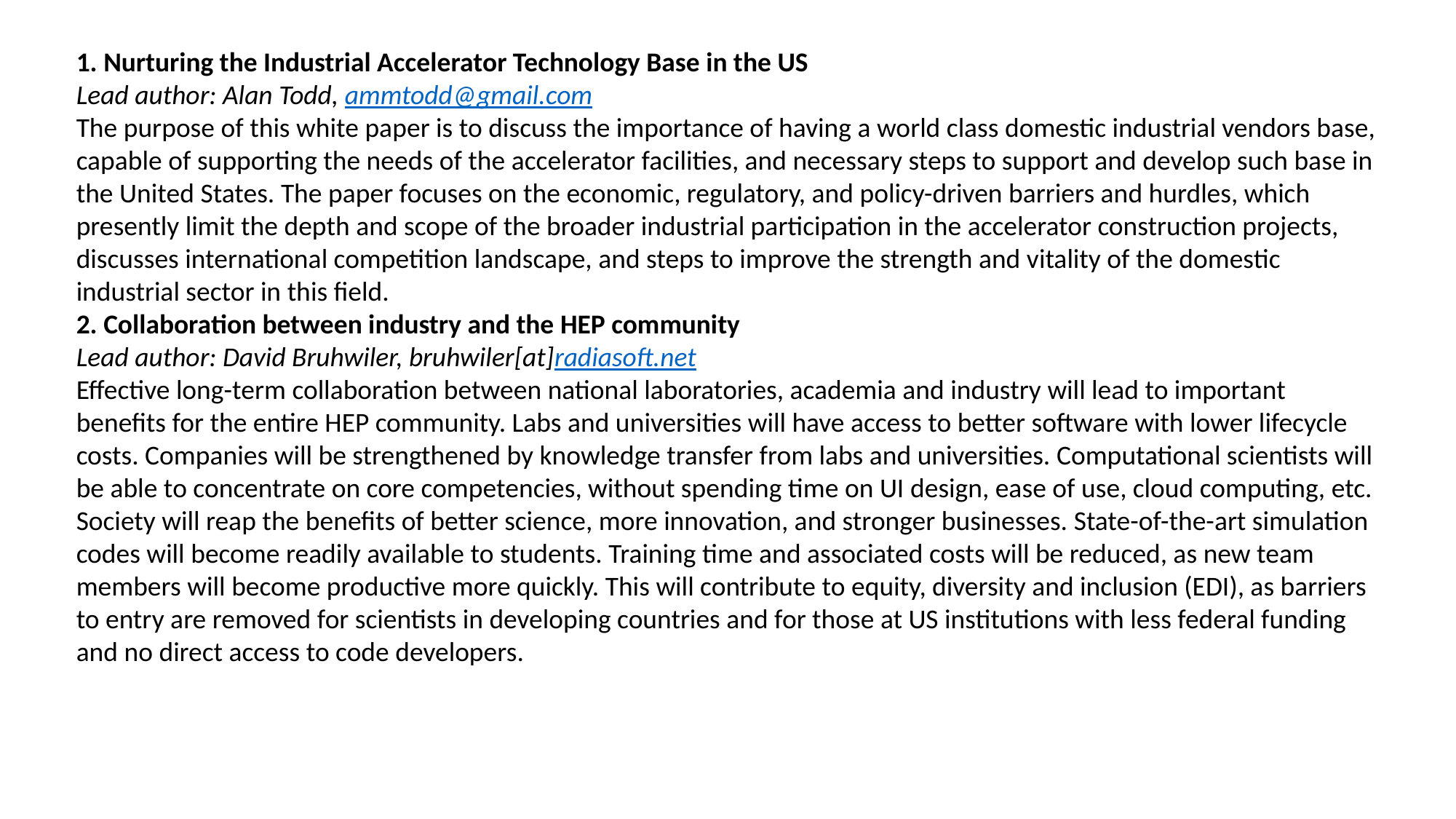

1. Nurturing the Industrial Accelerator Technology Base in the US
Lead author: Alan Todd, ammtodd@gmail.com
The purpose of this white paper is to discuss the importance of having a world class domestic industrial vendors base, capable of supporting the needs of the accelerator facilities, and necessary steps to support and develop such base in the United States. The paper focuses on the economic, regulatory, and policy-driven barriers and hurdles, which presently limit the depth and scope of the broader industrial participation in the accelerator construction projects, discusses international competition landscape, and steps to improve the strength and vitality of the domestic industrial sector in this field.
2. Collaboration between industry and the HEP community
Lead author: David Bruhwiler, bruhwiler[at]radiasoft.net
Effective long-term collaboration between national laboratories, academia and industry will lead to important benefits for the entire HEP community. Labs and universities will have access to better software with lower lifecycle costs. Companies will be strengthened by knowledge transfer from labs and universities. Computational scientists will be able to concentrate on core competencies, without spending time on UI design, ease of use, cloud computing, etc. Society will reap the benefits of better science, more innovation, and stronger businesses. State-of-the-art simulation codes will become readily available to students. Training time and associated costs will be reduced, as new team members will become productive more quickly. This will contribute to equity, diversity and inclusion (EDI), as barriers to entry are removed for scientists in developing countries and for those at US institutions with less federal funding and no direct access to code developers.